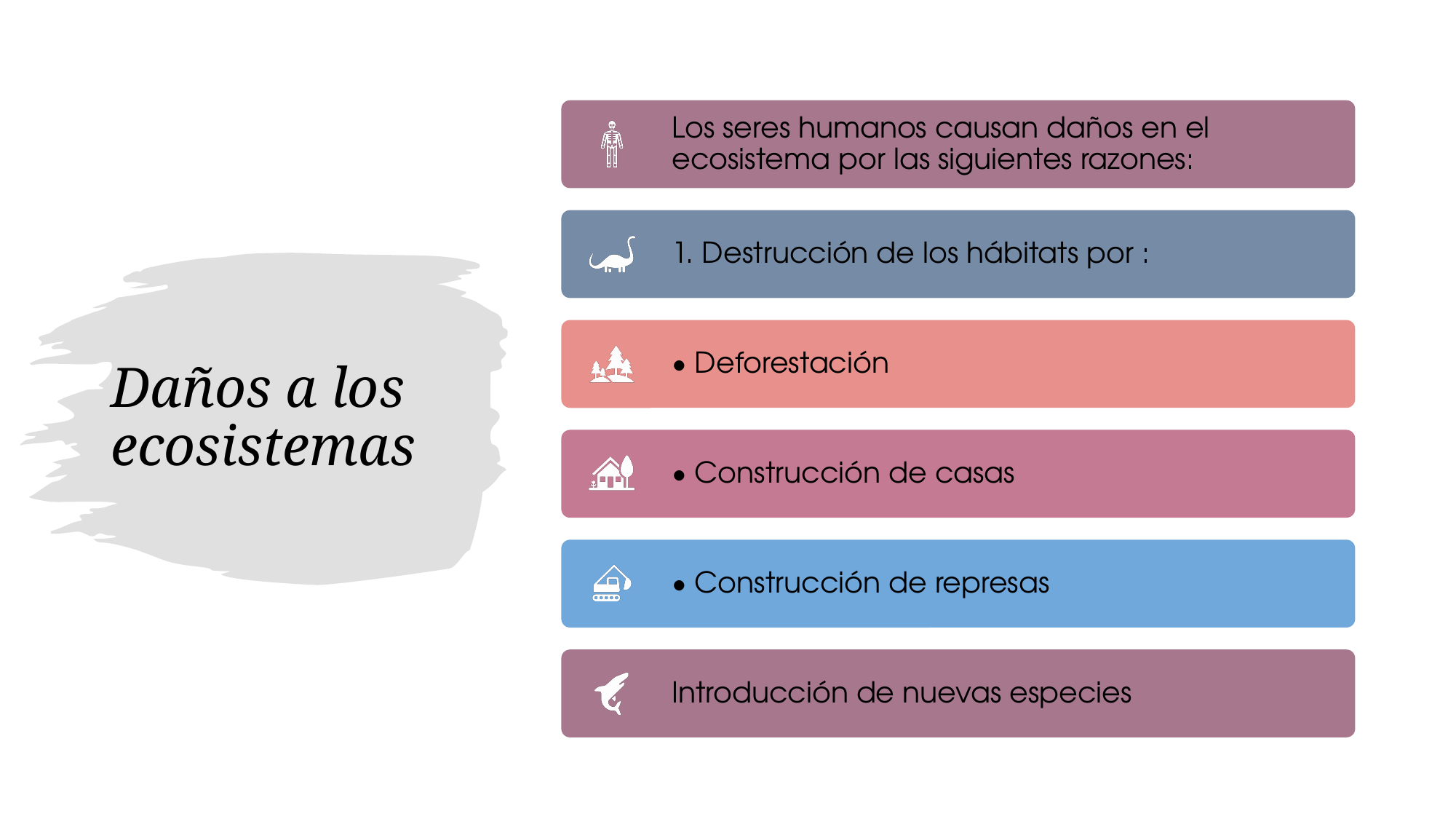

Los seres humanos causan daños en el ecosistema por las siguientes razones:
1. Destrucción de los hábitats por :
• Deforestación
• Construcción de casas
• Construcción de represas
Introducción de nuevas especies
# Daños a los ecosistemas